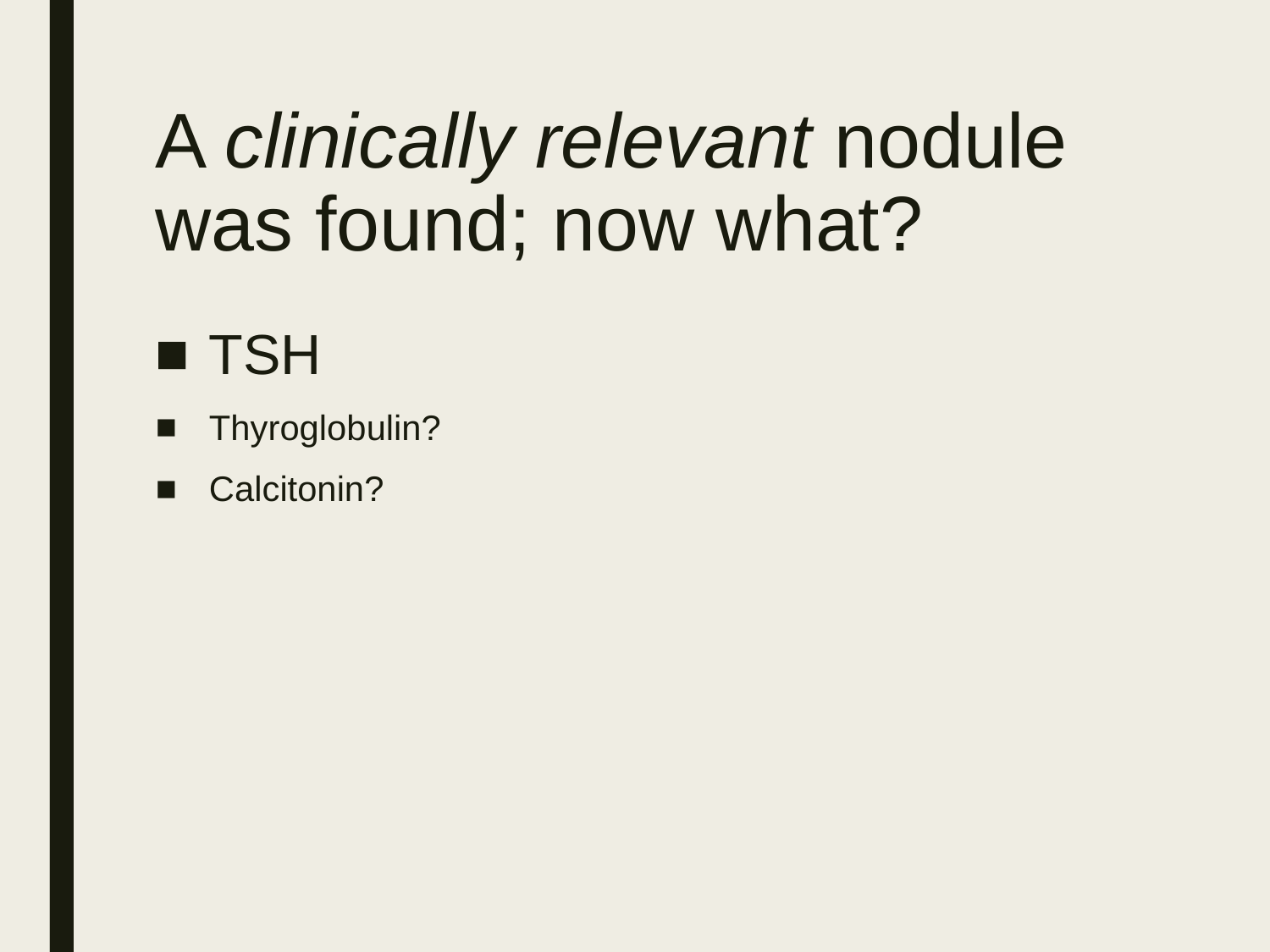

# A clinically relevant nodule was found; now what?
TSH
Thyroglobulin?
Calcitonin?